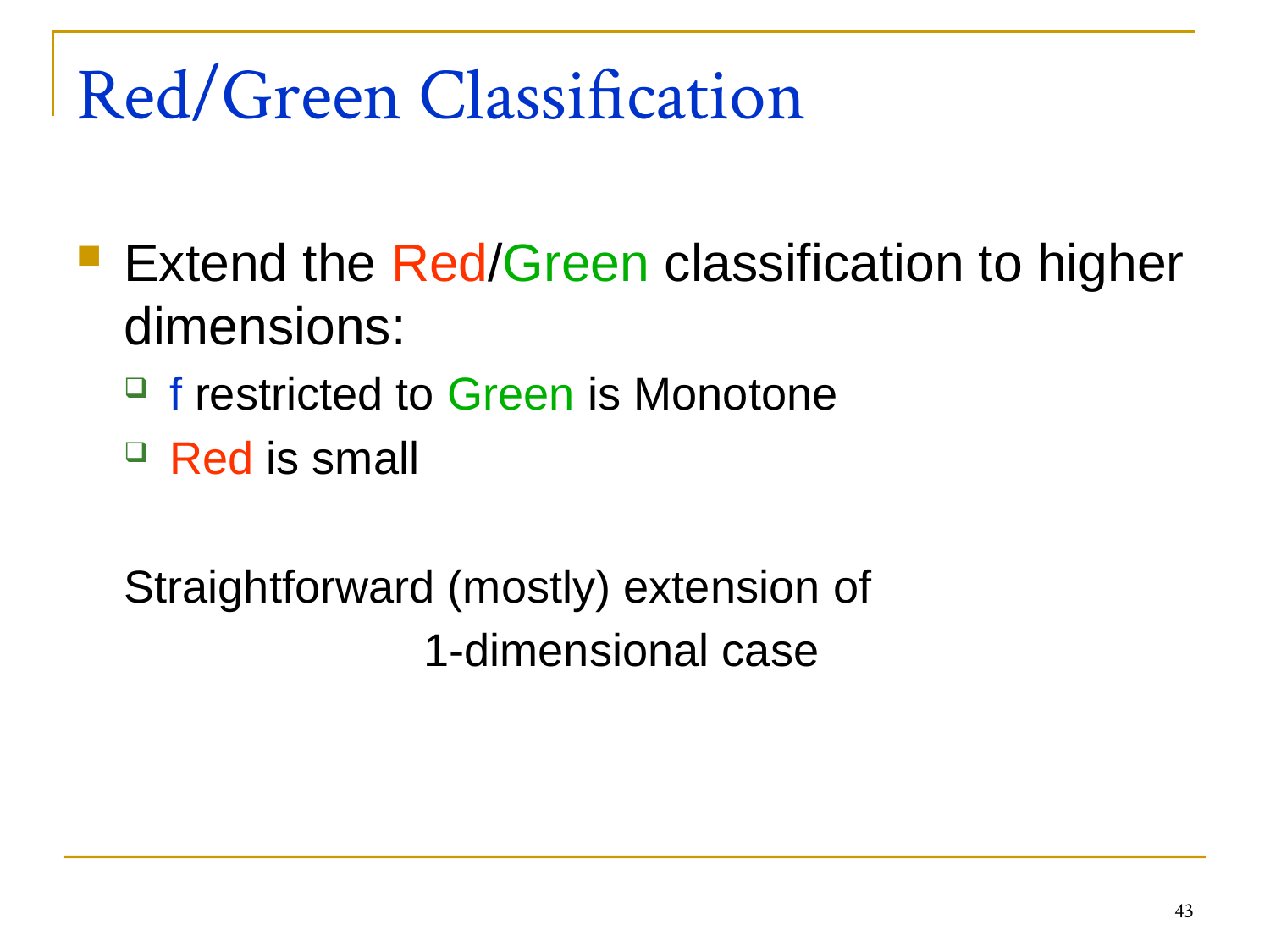

# Red/Green Classification
Extend the Red/Green classification to higher dimensions:
f restricted to Green is Monotone
Red is small

Straightforward (mostly) extension of
			1-dimensional case
43